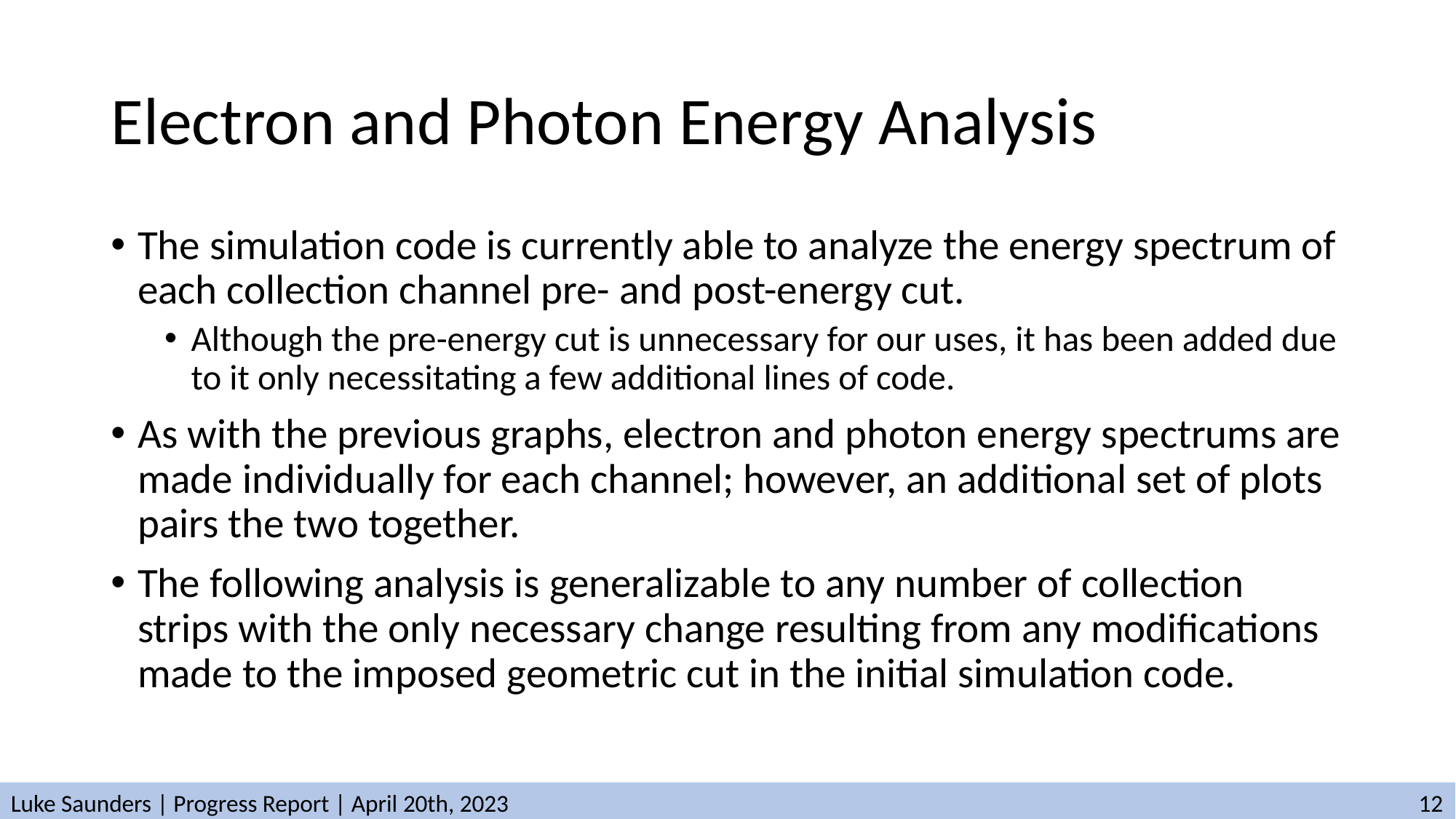

# Electron and Photon Energy Analysis
The simulation code is currently able to analyze the energy spectrum of each collection channel pre- and post-energy cut.
Although the pre-energy cut is unnecessary for our uses, it has been added due to it only necessitating a few additional lines of code.
As with the previous graphs, electron and photon energy spectrums are made individually for each channel; however, an additional set of plots pairs the two together.
The following analysis is generalizable to any number of collection strips with the only necessary change resulting from any modifications made to the imposed geometric cut in the initial simulation code.
Luke Saunders | Progress Report | April 20th, 2023								                  12